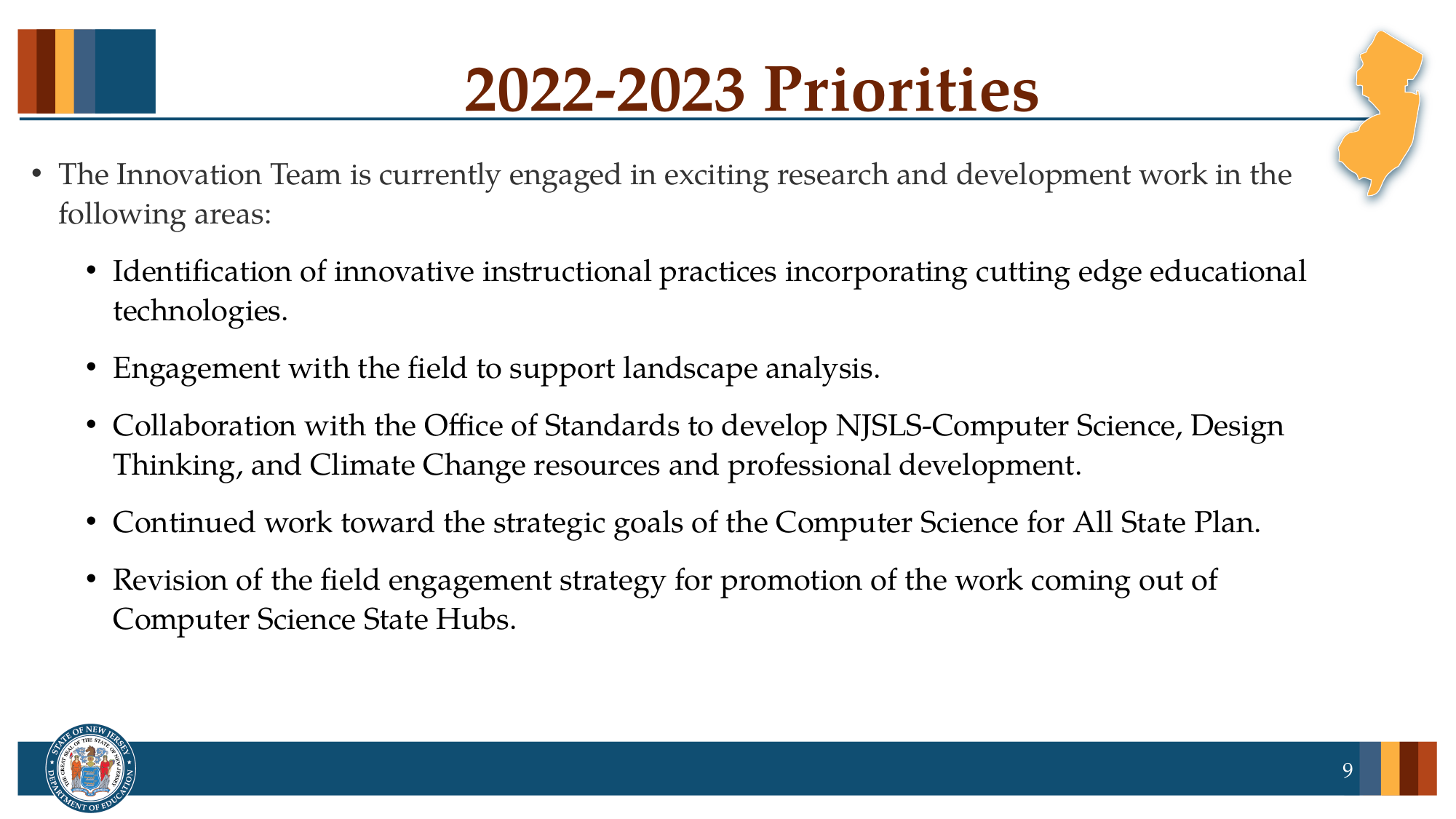

# 2022-2023 Priorities
The Innovation Team is currently engaged in exciting research and development work in the following areas:
Identification of innovative instructional practices incorporating cutting edge educational technologies.
Engagement with the field to support landscape analysis.
Collaboration with the Office of Standards to develop NJSLS-Computer Science, Design Thinking, and Climate Change resources and professional development.
Continued work toward the strategic goals of the Computer Science for All State Plan.
Revision of the field engagement strategy for promotion of the work coming out of Computer Science State Hubs.
9